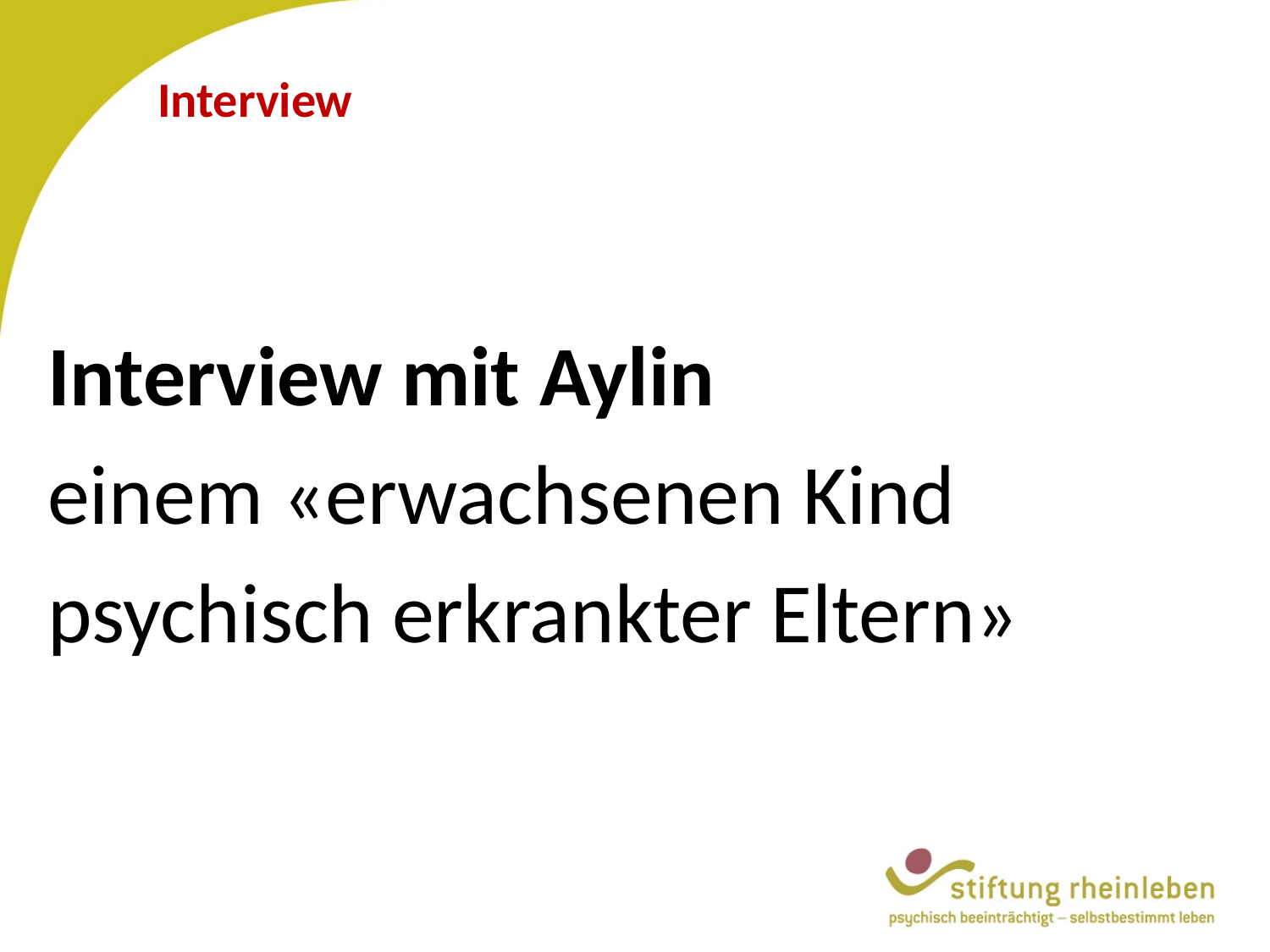

# Interview

Interview mit Aylin
einem «erwachsenen Kind
psychisch erkrankter Eltern»